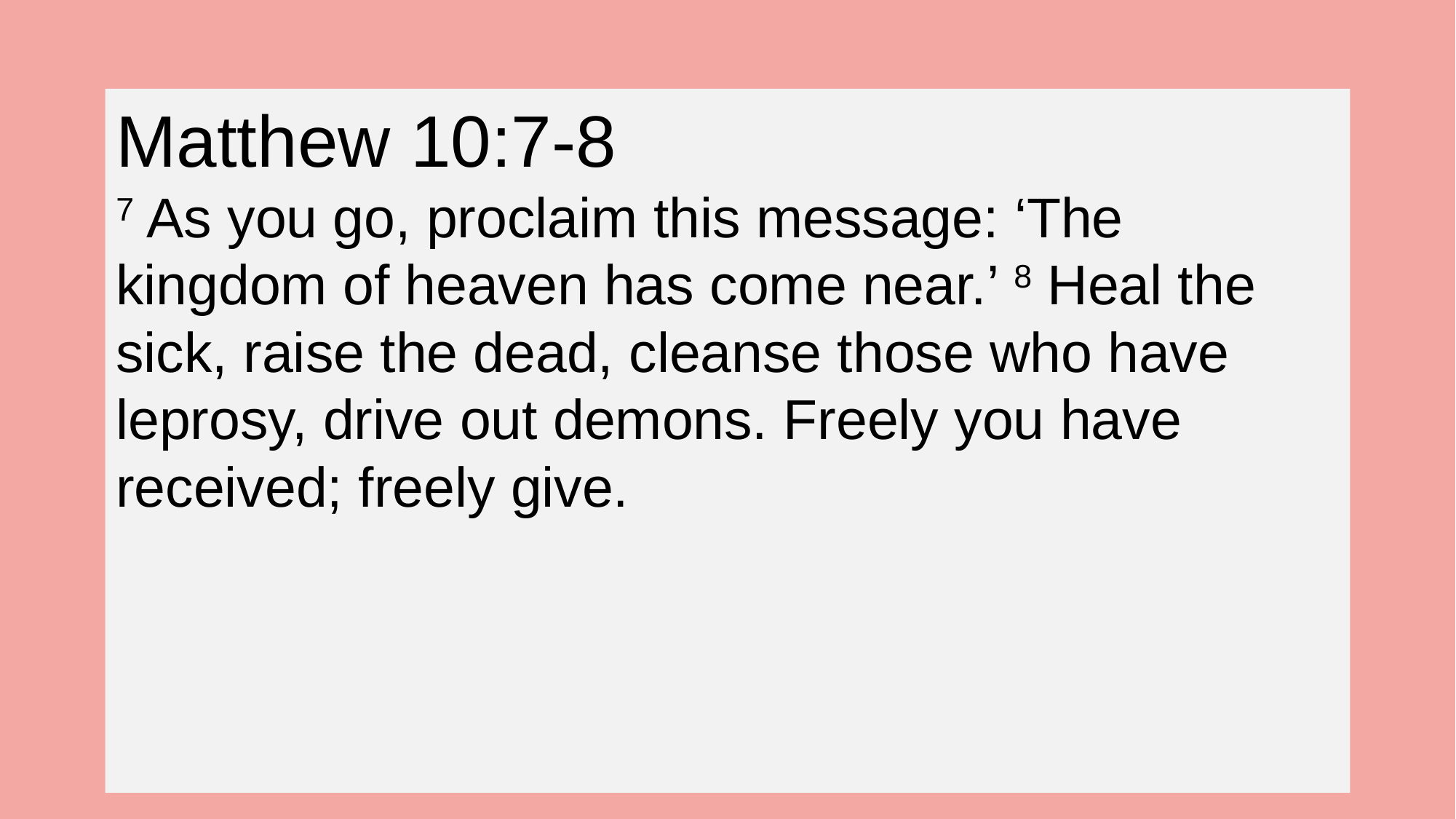

Matthew 10:7-8
7 As you go, proclaim this message: ‘The kingdom of heaven has come near.’ 8 Heal the sick, raise the dead, cleanse those who have leprosy, drive out demons. Freely you have received; freely give.